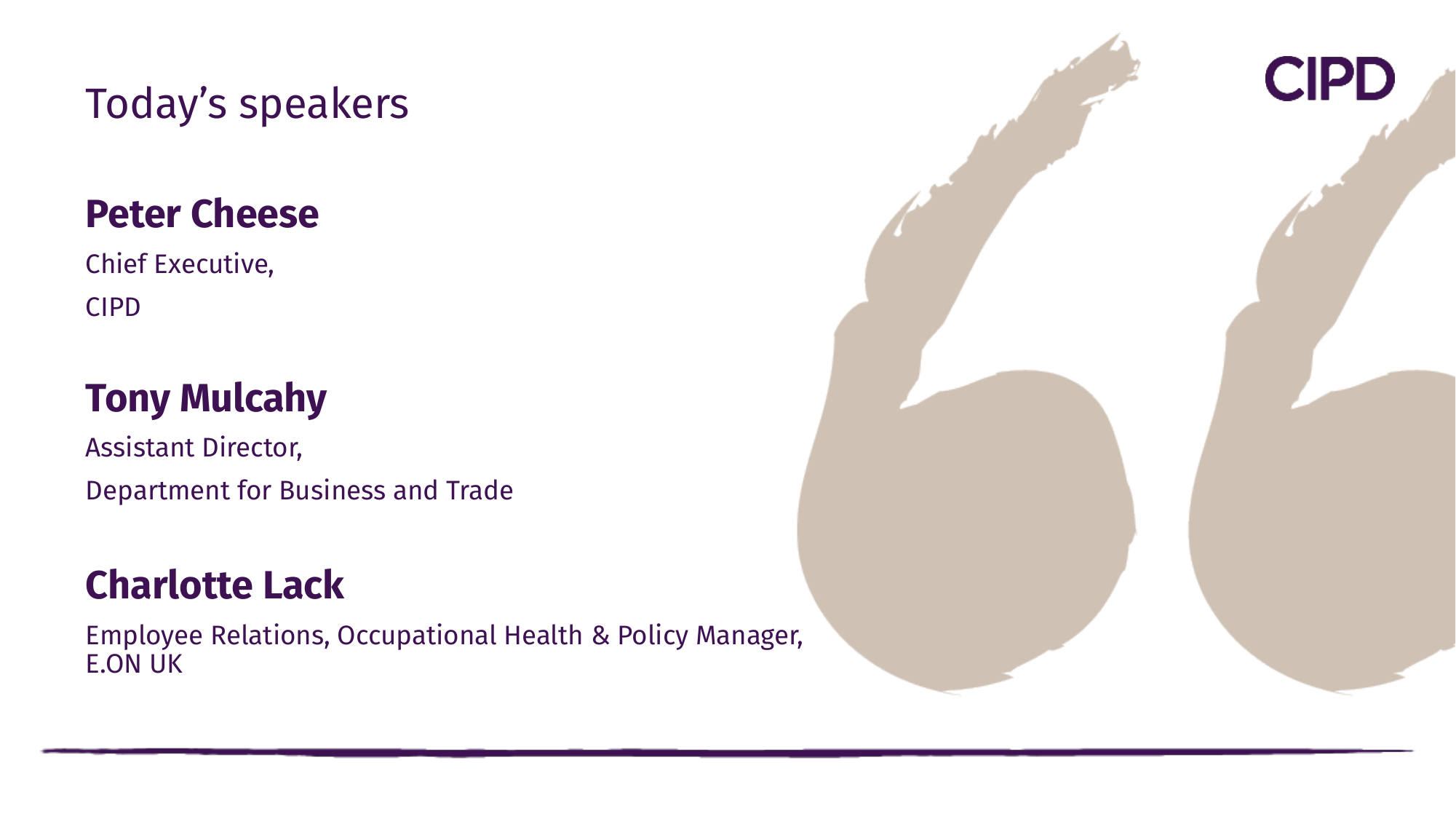

# Today’s speakers
Peter Cheese
Chief Executive,
CIPD

Tony Mulcahy
Assistant Director,
Department for Business and Trade

Charlotte Lack
Employee Relations, Occupational Health & Policy Manager, E.ON UK